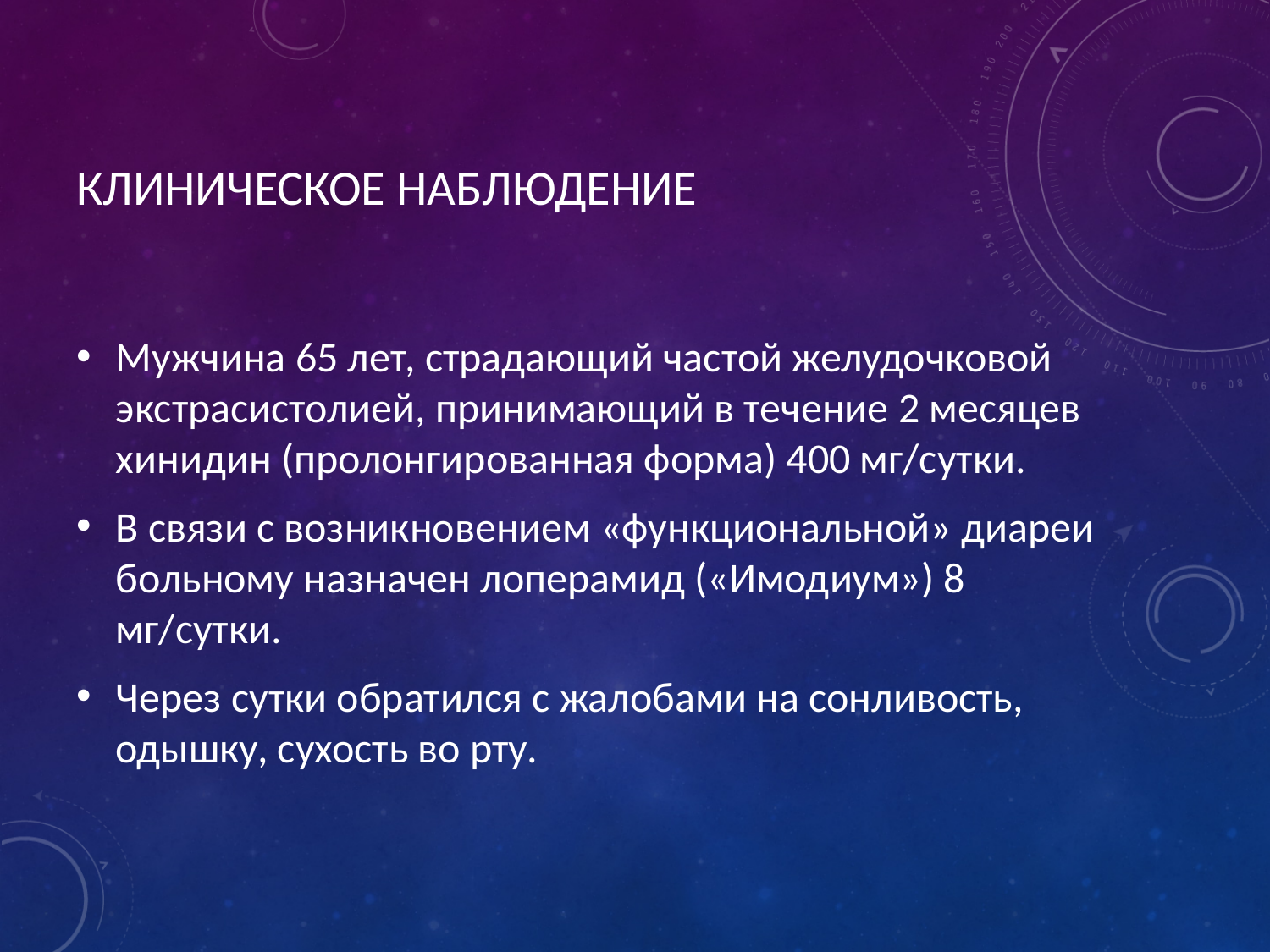

# Клиническое наблюдение
Мужчина 65 лет, страдающий частой желудочковой экстрасистолией, принимающий в течение 2 месяцев хинидин (пролонгированная форма) 400 мг/сутки.
В связи с возникновением «функциональной» диареи больному назначен лоперамид («Имодиум») 8 мг/сутки.
Через сутки обратился с жалобами на сонливость, одышку, сухость во рту.